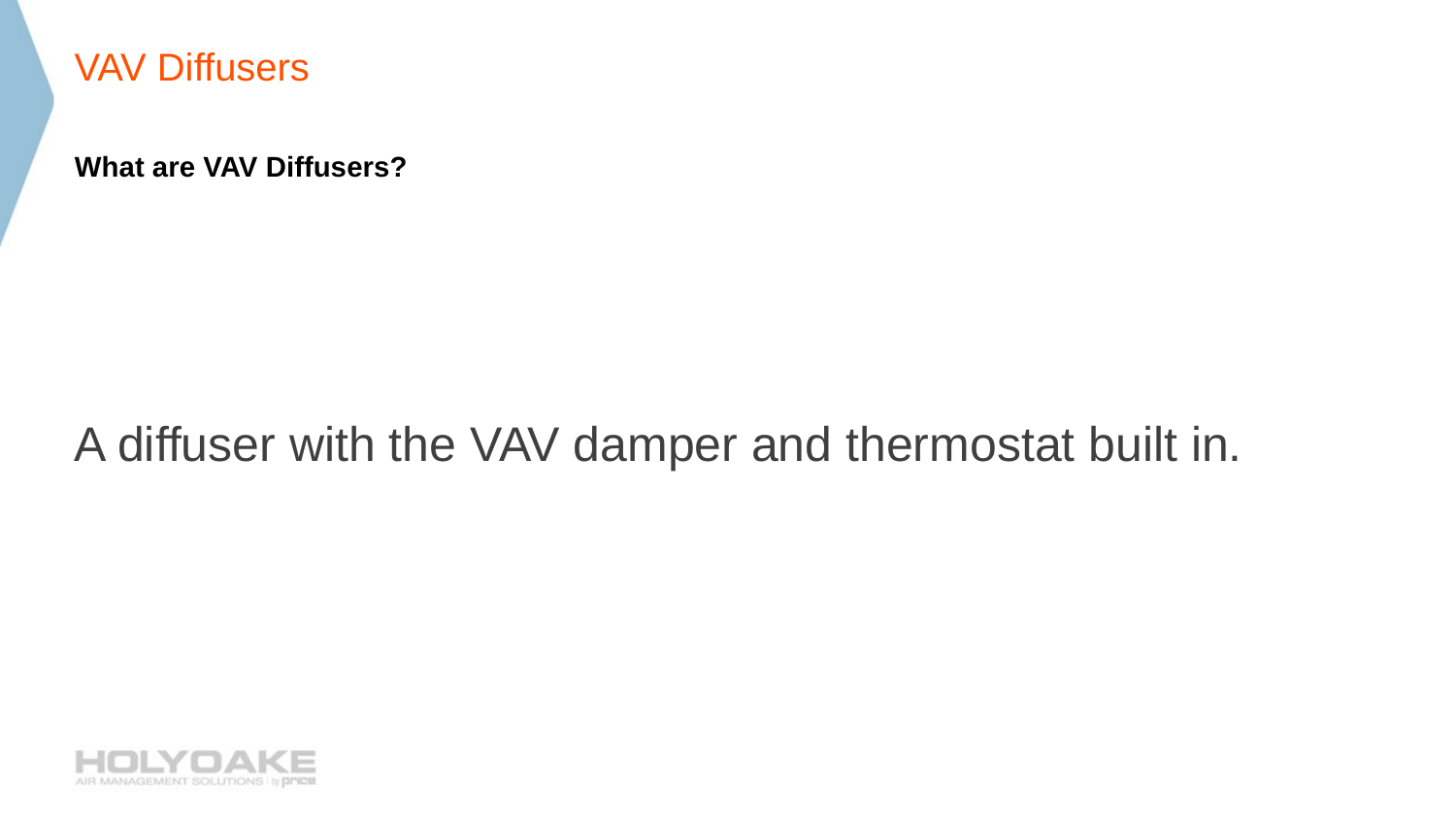

# VAV Diffusers
What are VAV Diffusers?

A diffuser with the VAV damper and thermostat built in.